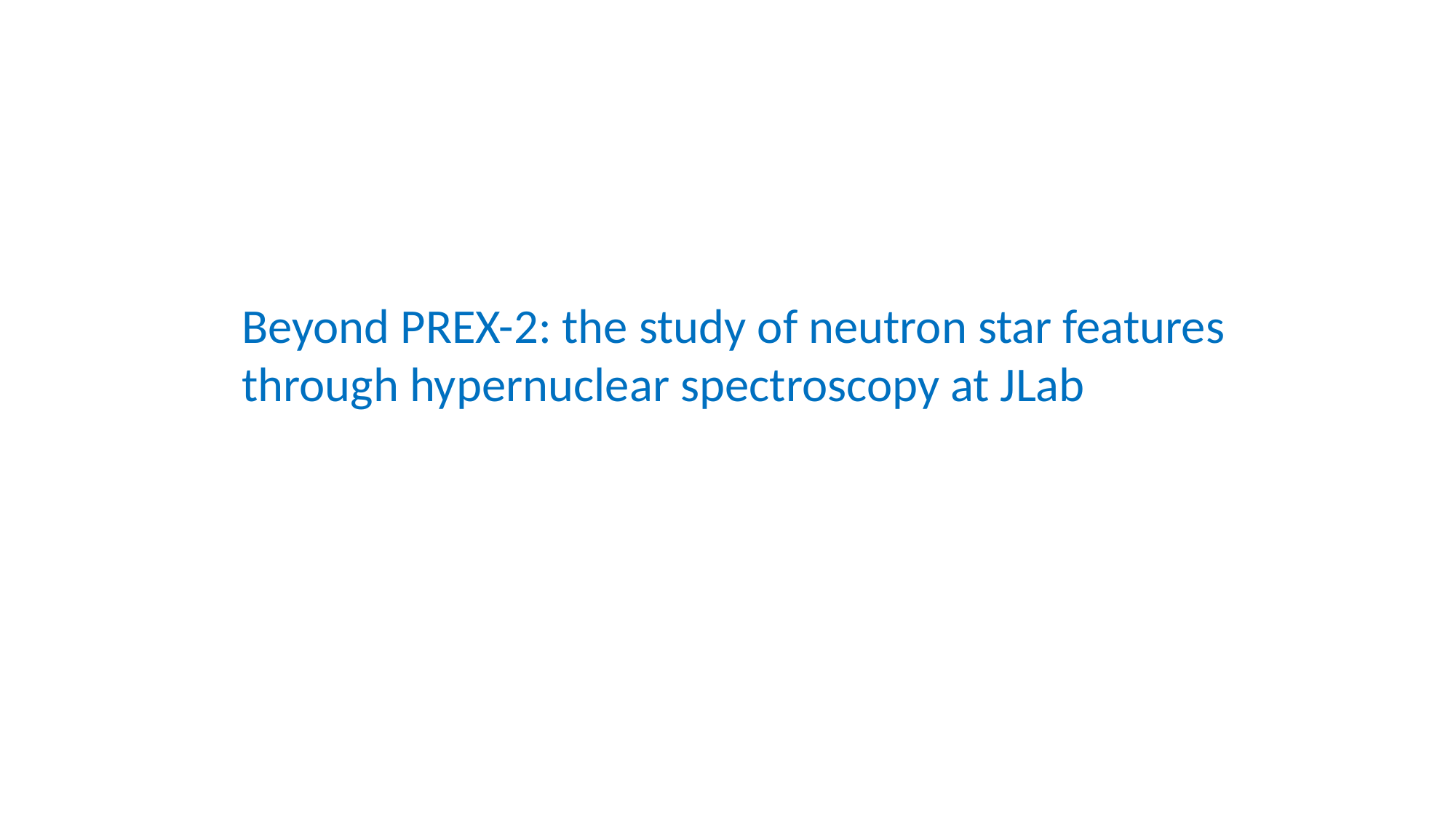

Beyond PREX-2: the study of neutron star features through hypernuclear spectroscopy at JLab